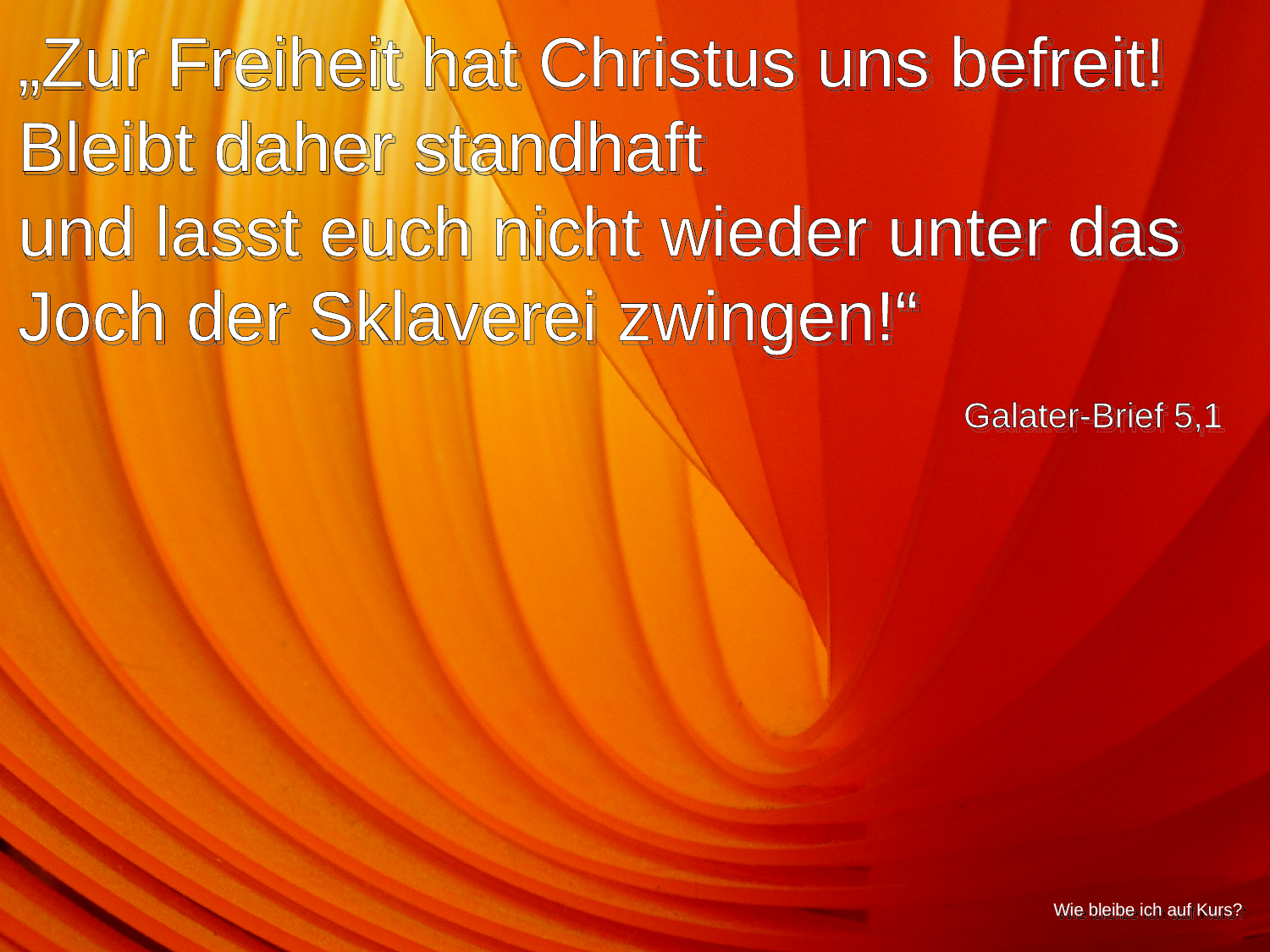

„Zur Freiheit hat Christus uns befreit! Bleibt daher standhaft
und lasst euch nicht wieder unter das Joch der Sklaverei zwingen!“
Galater-Brief 5,1
Wie bleibe ich auf Kurs?